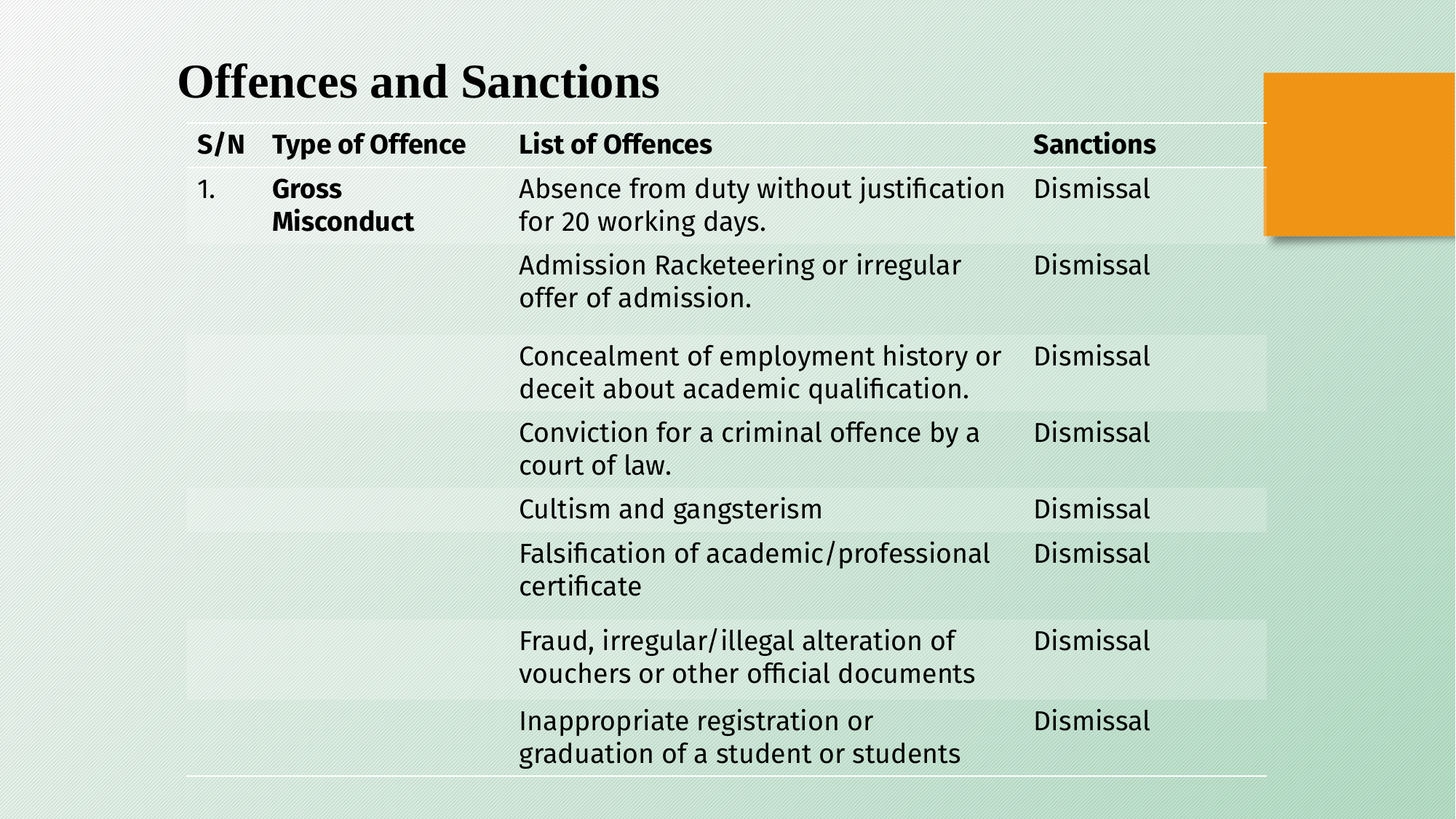

Offences and Sanctions
| S/N | Type of Offence | List of Offences | Sanctions |
| --- | --- | --- | --- |
| 1. | Gross Misconduct | Absence from duty without justification for 20 working days. | Dismissal |
|  |  | Admission Racketeering or irregular offer of admission. | Dismissal |
|  |  | Concealment of employment history or deceit about academic qualification. | Dismissal |
|  |  | Conviction for a criminal offence by a court of law. | Dismissal |
|  |  | Cultism and gangsterism | Dismissal |
|  |  | Falsification of academic/professional certificate | Dismissal |
|  |  | Fraud, irregular/illegal alteration of vouchers or other official documents | Dismissal |
|  |  | Inappropriate registration or graduation of a student or students | Dismissal |